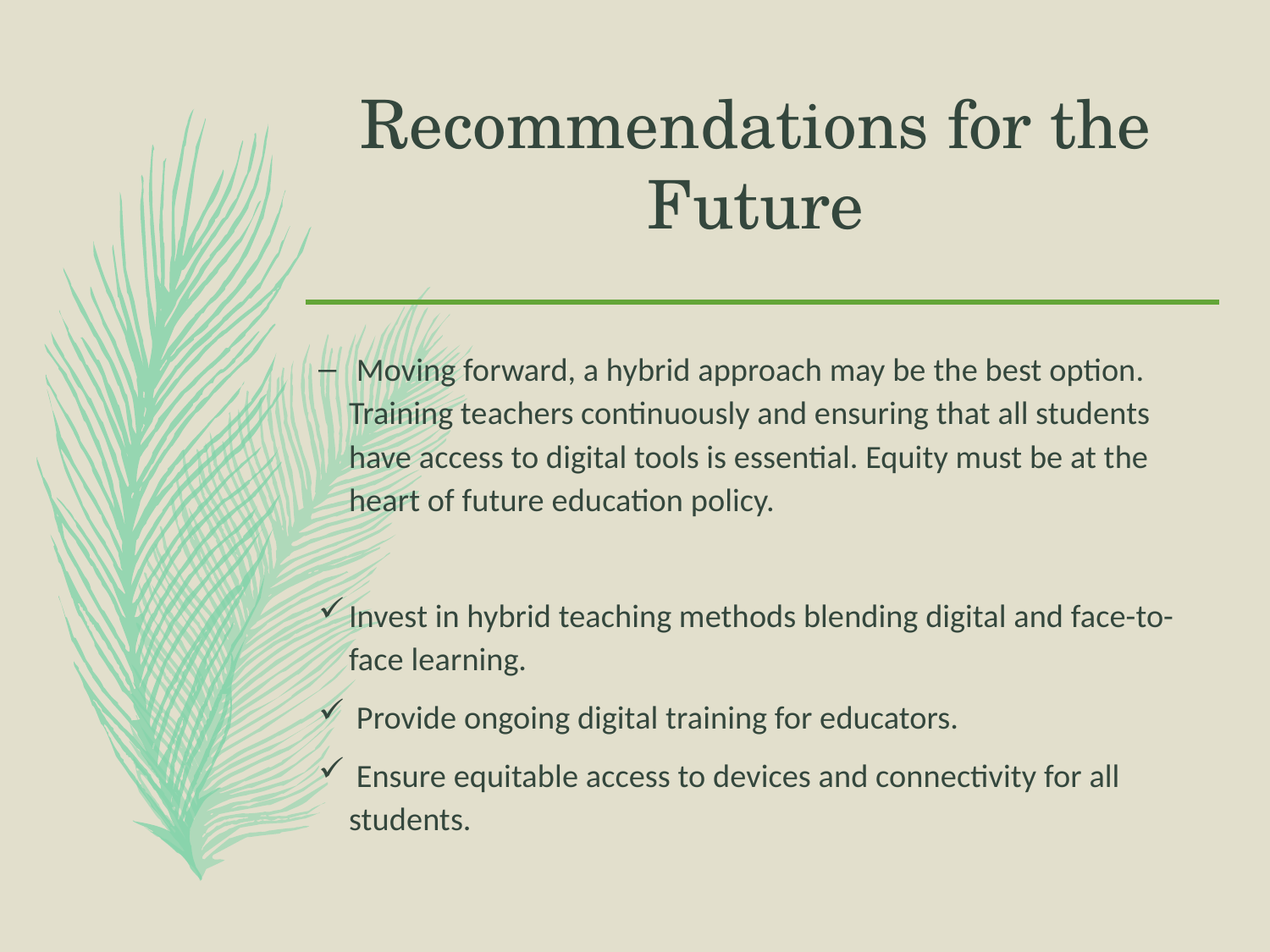

# Recommendations for the Future
 Moving forward, a hybrid approach may be the best option. Training teachers continuously and ensuring that all students have access to digital tools is essential. Equity must be at the heart of future education policy.

Invest in hybrid teaching methods blending digital and face-to-face learning.
 Provide ongoing digital training for educators.
 Ensure equitable access to devices and connectivity for all students.